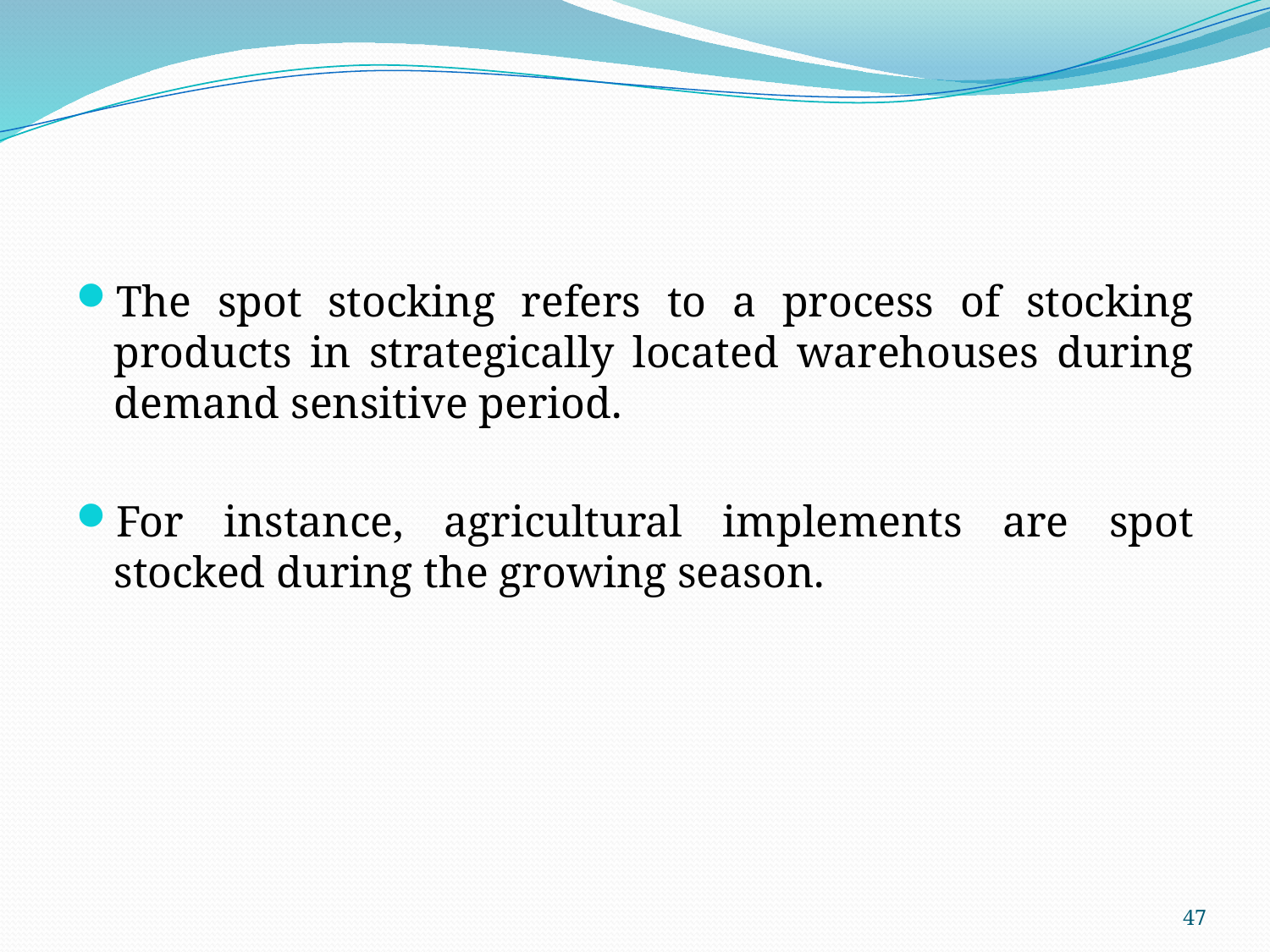

The spot stocking refers to a process of stocking products in strategically located warehouses during demand sensitive period.

For instance, agricultural implements are spot stocked during the growing season.

47